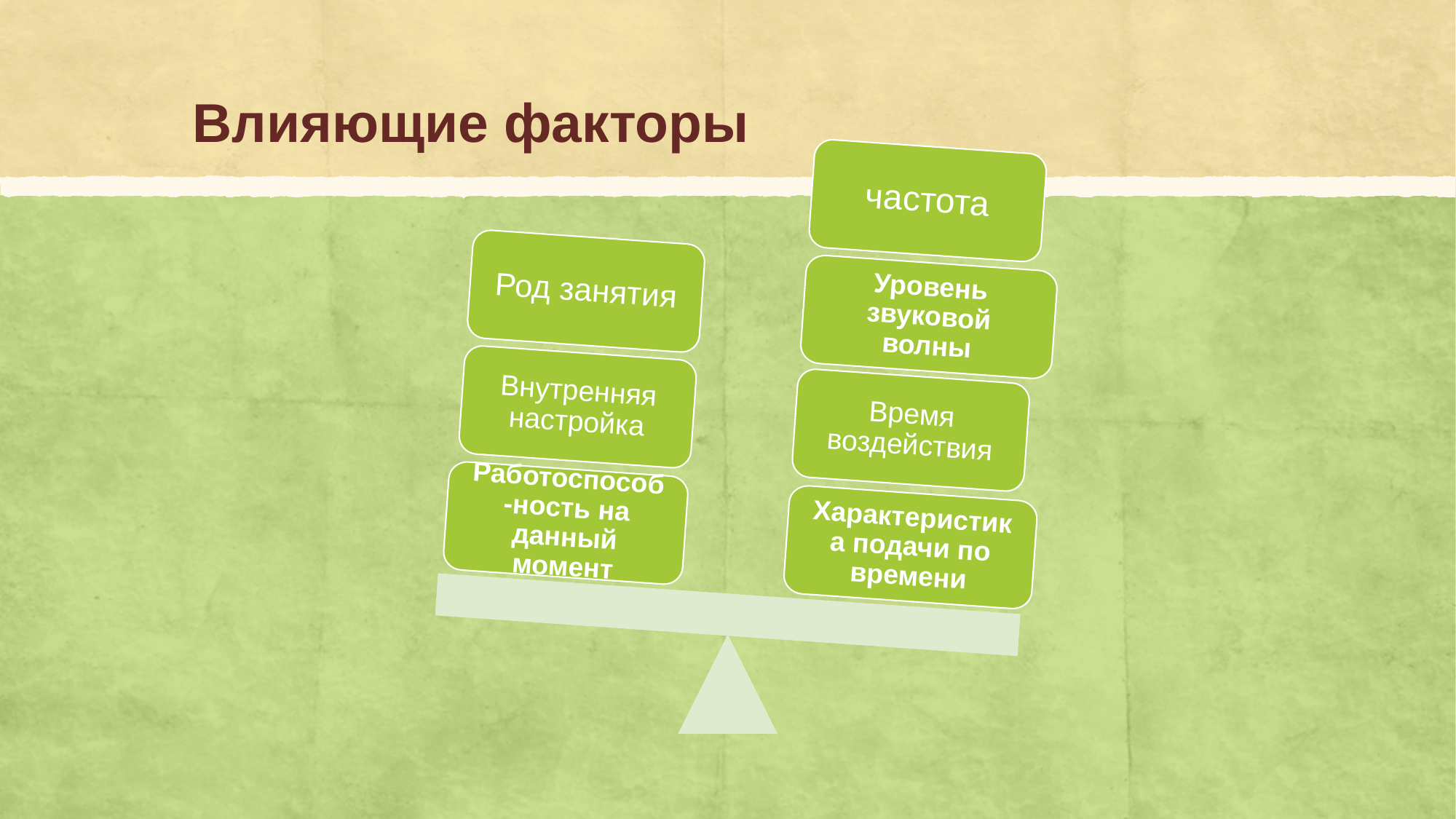

# Влияющие факторы
частота
Род занятия
Уровень звуковой волны
Внутренняя настройка
Время воздействия
Работоспособ-ность на данный момент
Характеристика подачи по времени